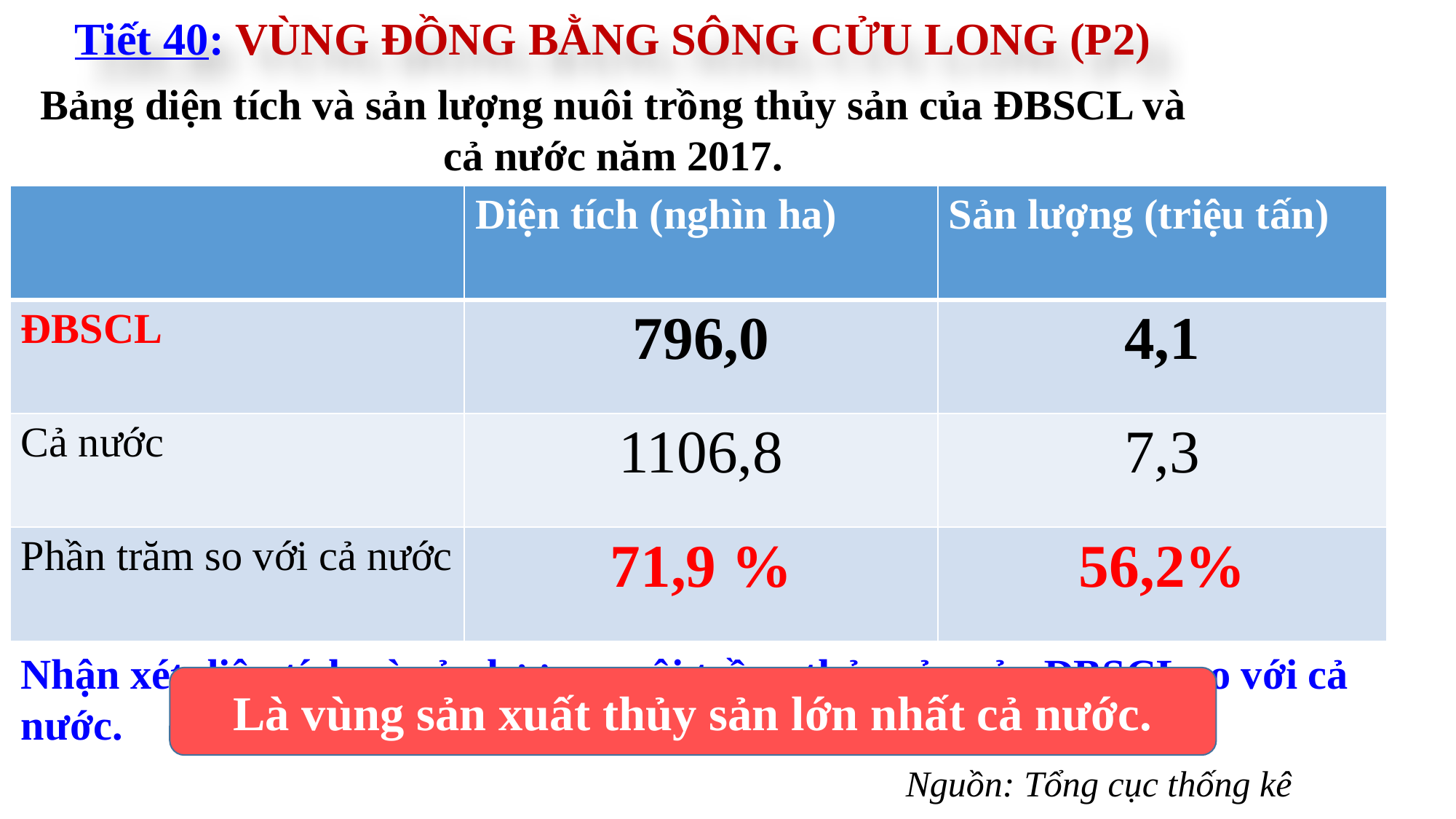

Tiết 40: VÙNG ĐỒNG BẰNG SÔNG CỬU LONG (P2)
Bảng diện tích và sản lượng nuôi trồng thủy sản của ĐBSCL và cả nước năm 2017.
|  | Diện tích (nghìn ha) | Sản lượng (triệu tấn) |
| --- | --- | --- |
| ĐBSCL | 796,0 | 4,1 |
| Cả nước | 1106,8 | 7,3 |
| Phần trăm so với cả nước | 71,9 % | 56,2% |
Nhận xét diện tích và sản lượng nuôi trồng thủy sản của ĐBSCL so với cả nước.
Là vùng sản xuất thủy sản lớn nhất cả nước.
Nguồn: Tổng cục thống kê